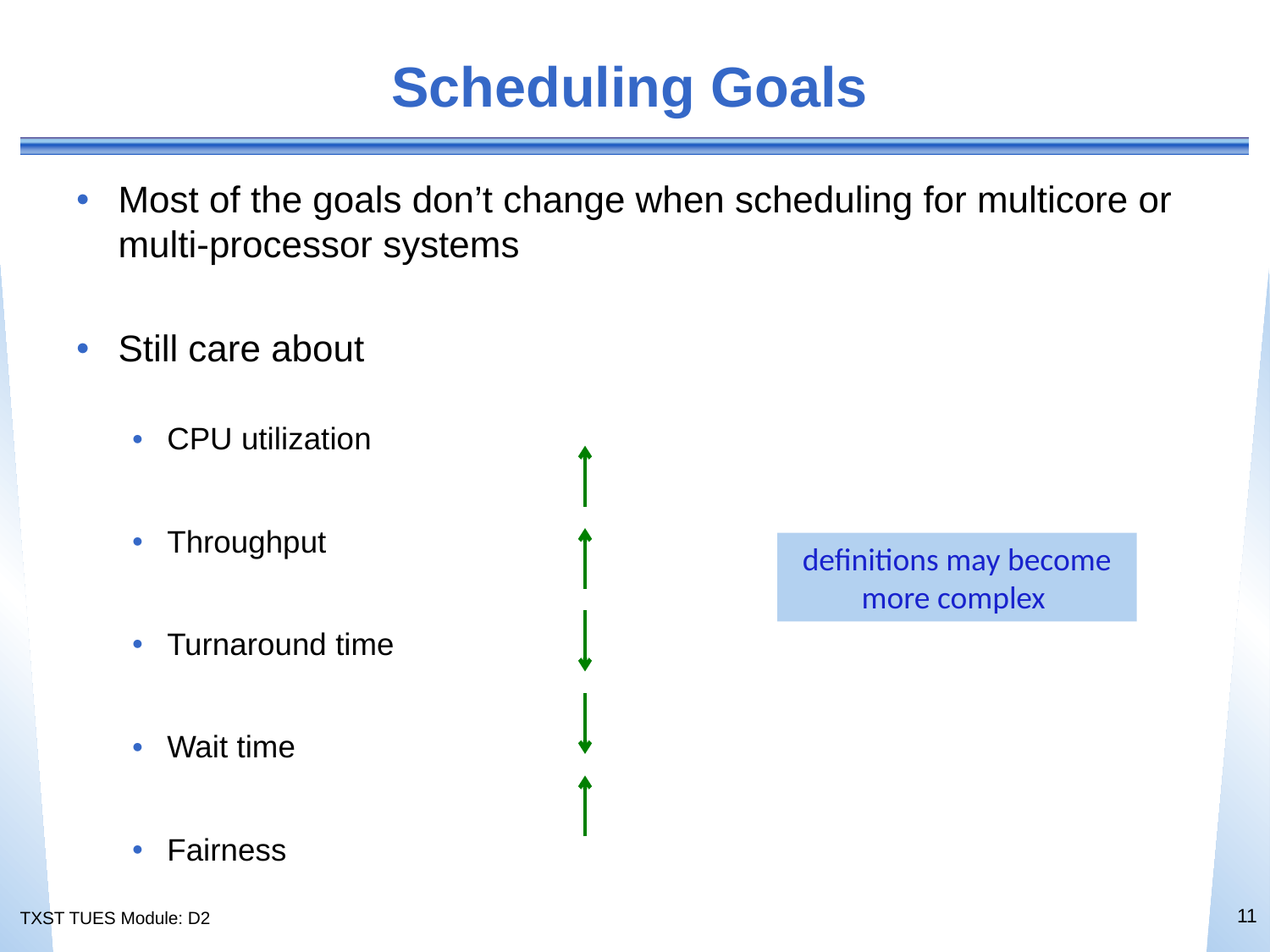

# Scheduling Goals
Most of the goals don’t change when scheduling for multicore or multi-processor systems

Still care about

CPU utilization

Throughput

Turnaround time

Wait time

Fairness

 definitions may become  more complex
11